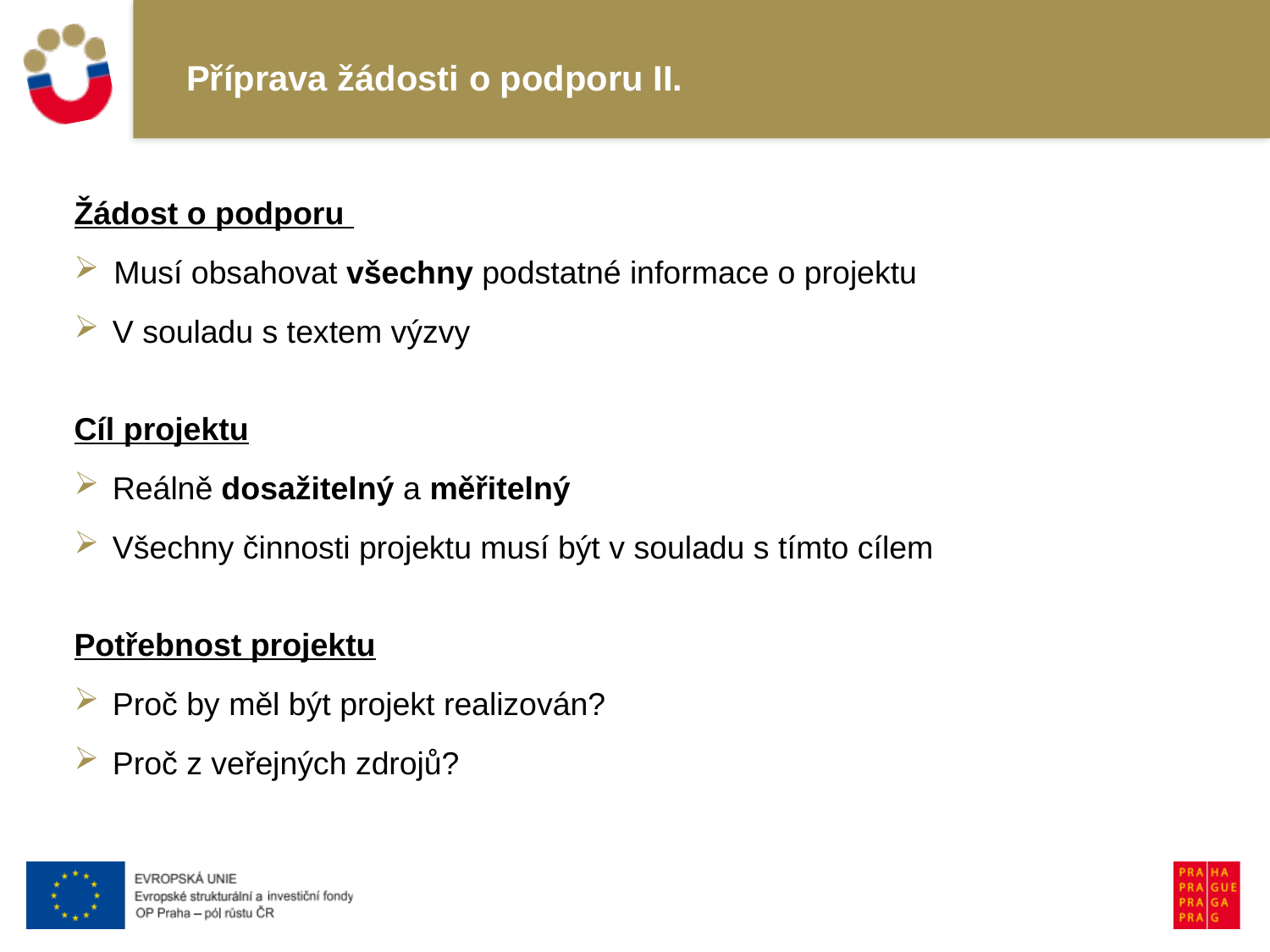

# Příprava žádosti o podporu II.

Žádost o podporu
Musí obsahovat všechny podstatné informace o projektu
V souladu s textem výzvy
Cíl projektu
Reálně dosažitelný a měřitelný
Všechny činnosti projektu musí být v souladu s tímto cílem
Potřebnost projektu
Proč by měl být projekt realizován?
Proč z veřejných zdrojů?

Harmonogram
RT